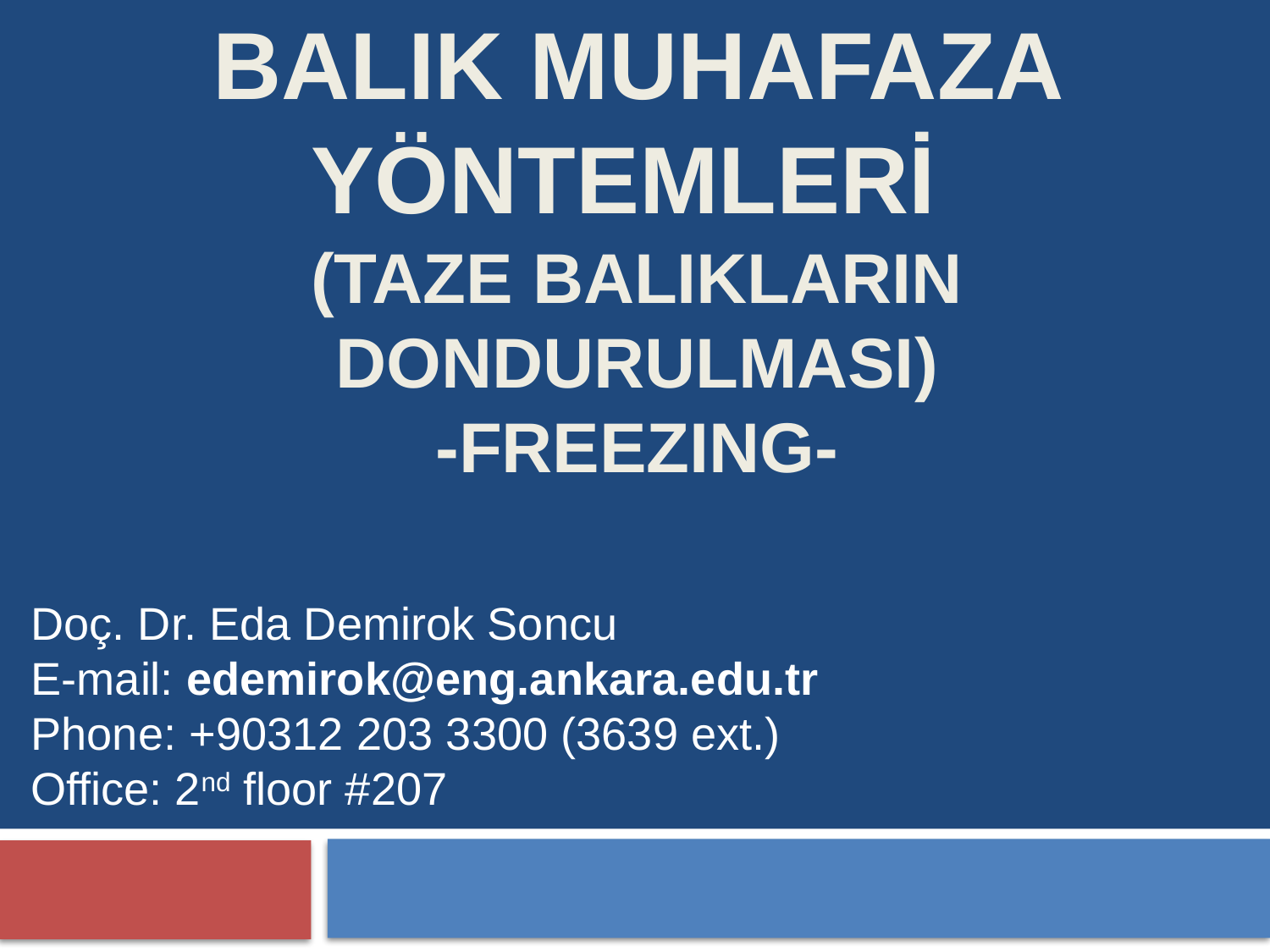

# BALIK MUHAFAZA YÖNTEMLERİ (TAZE BALIKLARIN DONDURULMASI) -FREEZING-
Doç. Dr. Eda Demirok Soncu
E-mail: edemirok@eng.ankara.edu.tr
Phone: +90312 203 3300 (3639 ext.)
Office: 2nd floor #207